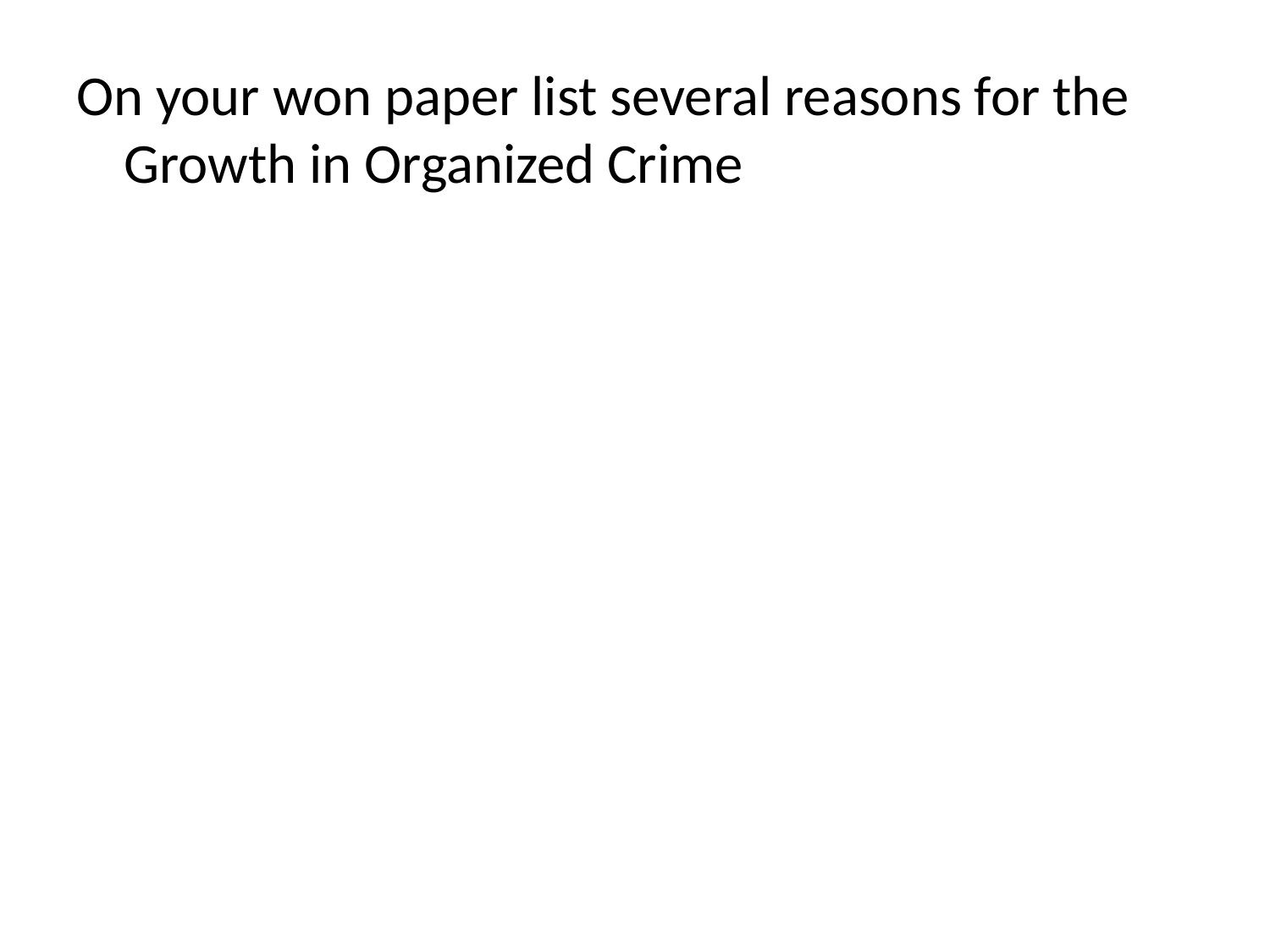

On your won paper list several reasons for the Growth in Organized Crime